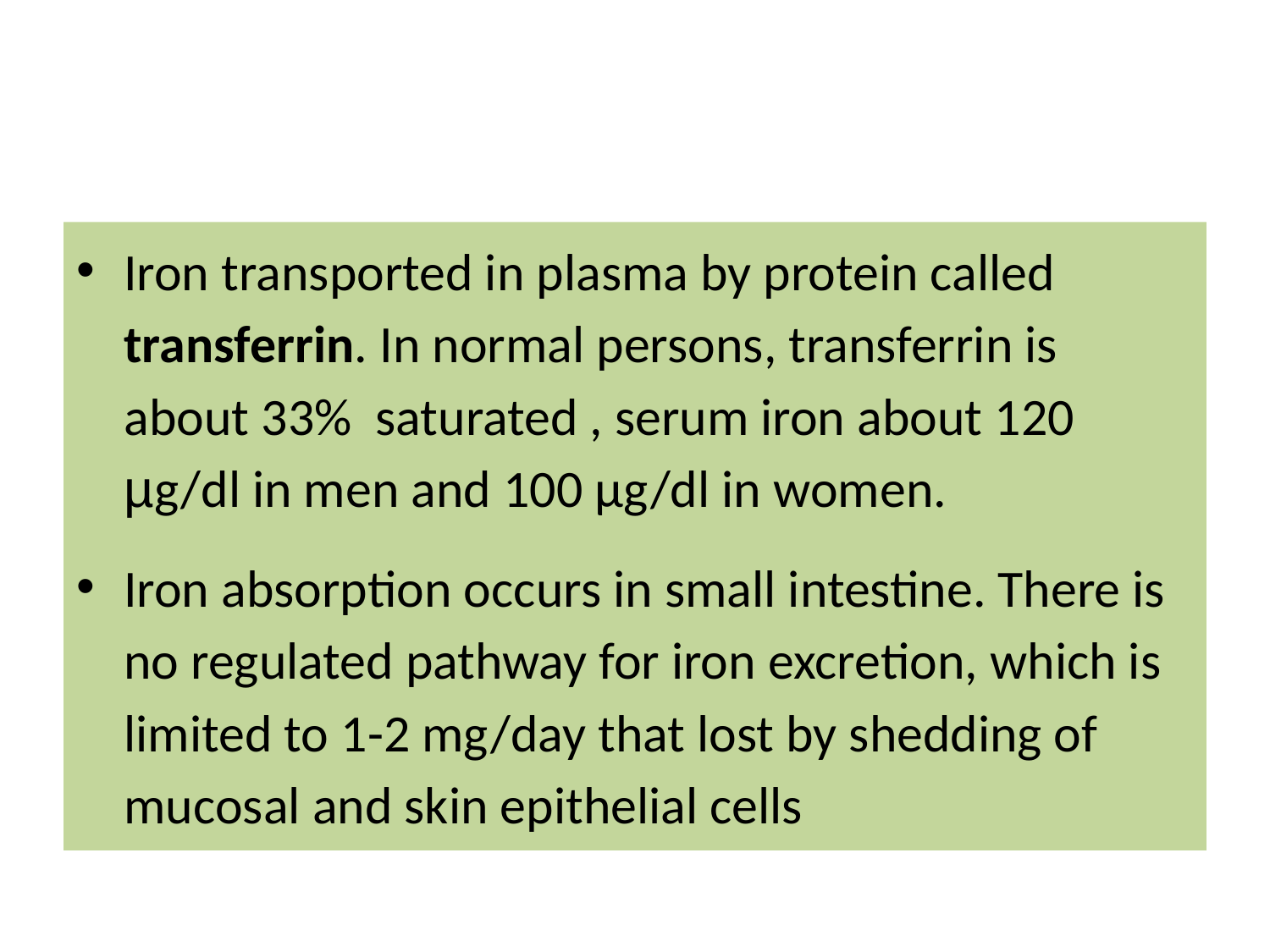

#
Iron transported in plasma by protein called transferrin. In normal persons, transferrin is about 33%  saturated , serum iron about 120 µg/dl in men and 100 µg/dl in women.
Iron absorption occurs in small intestine. There is no regulated pathway for iron excretion, which is limited to 1-2 mg/day that lost by shedding of mucosal and skin epithelial cells